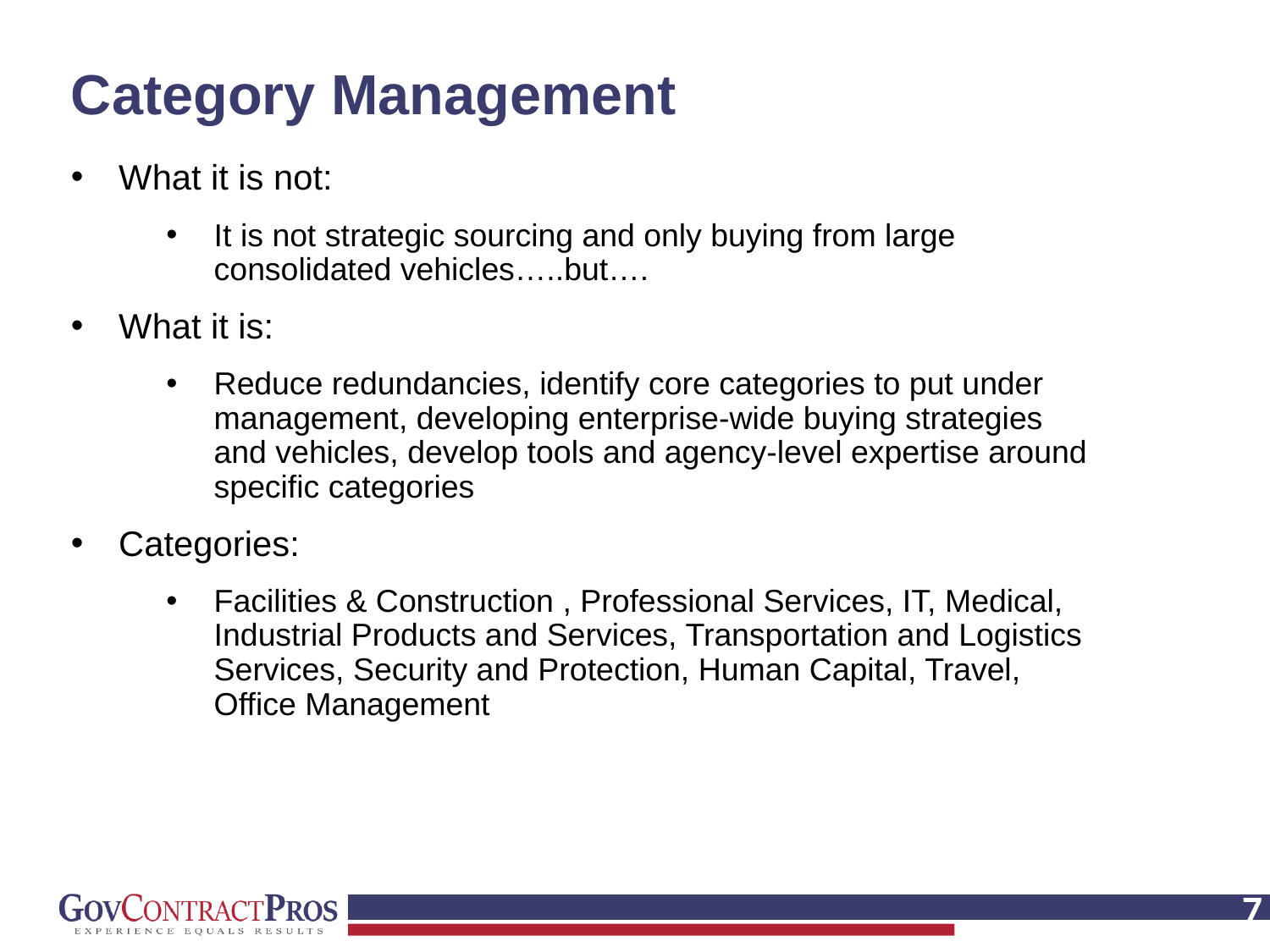

# Category Management
What it is not:
It is not strategic sourcing and only buying from large consolidated vehicles…..but….
What it is:
Reduce redundancies, identify core categories to put under management, developing enterprise-wide buying strategies and vehicles, develop tools and agency-level expertise around specific categories
Categories:
Facilities & Construction , Professional Services, IT, Medical, Industrial Products and Services, Transportation and Logistics Services, Security and Protection, Human Capital, Travel, Office Management

7